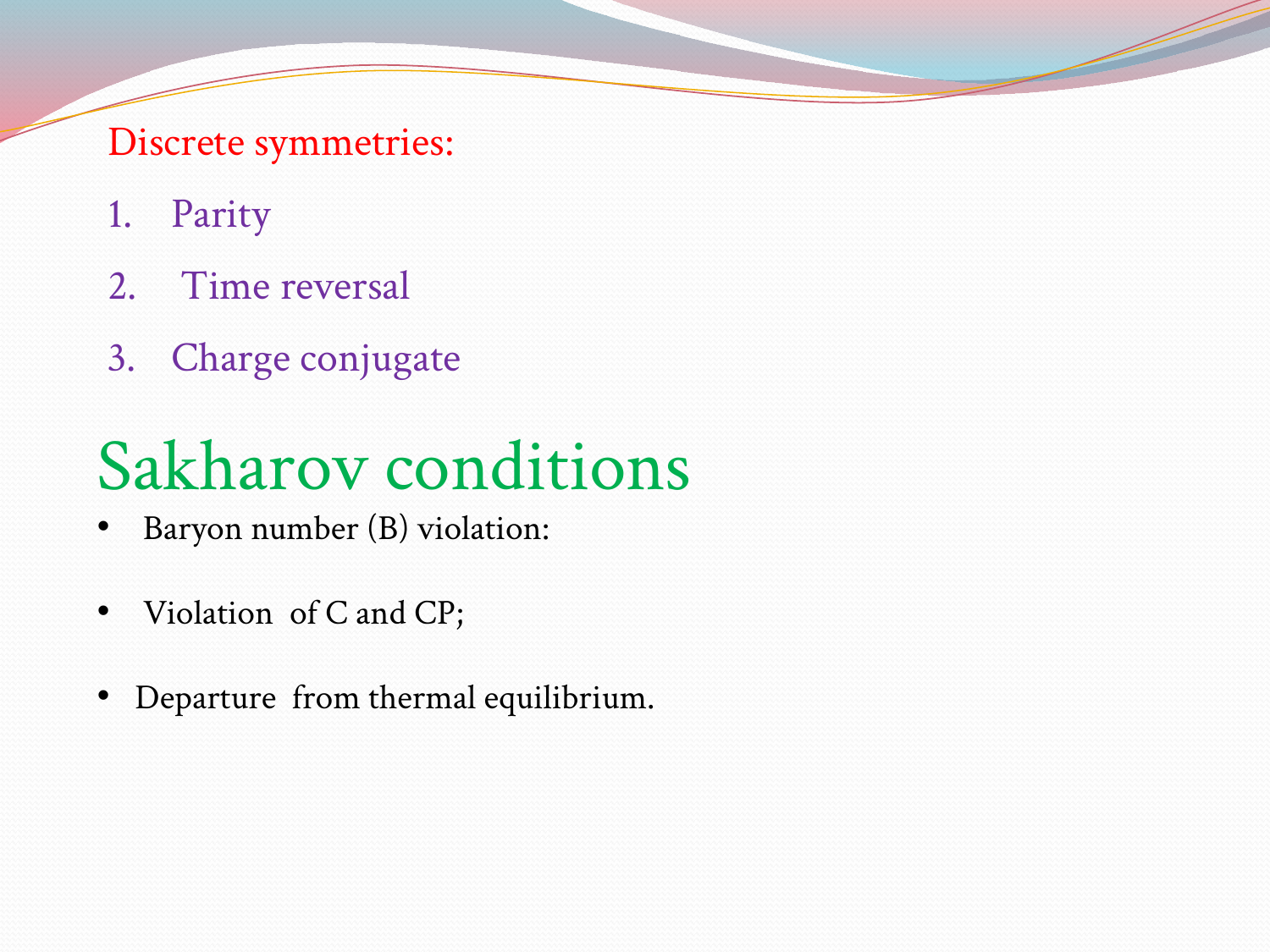

Discrete symmetries:
Parity
 Time reversal
Charge conjugate
Sakharov conditions
  Baryon number (B) violation:

  Violation  of C and CP;

 Departure  from thermal equilibrium.